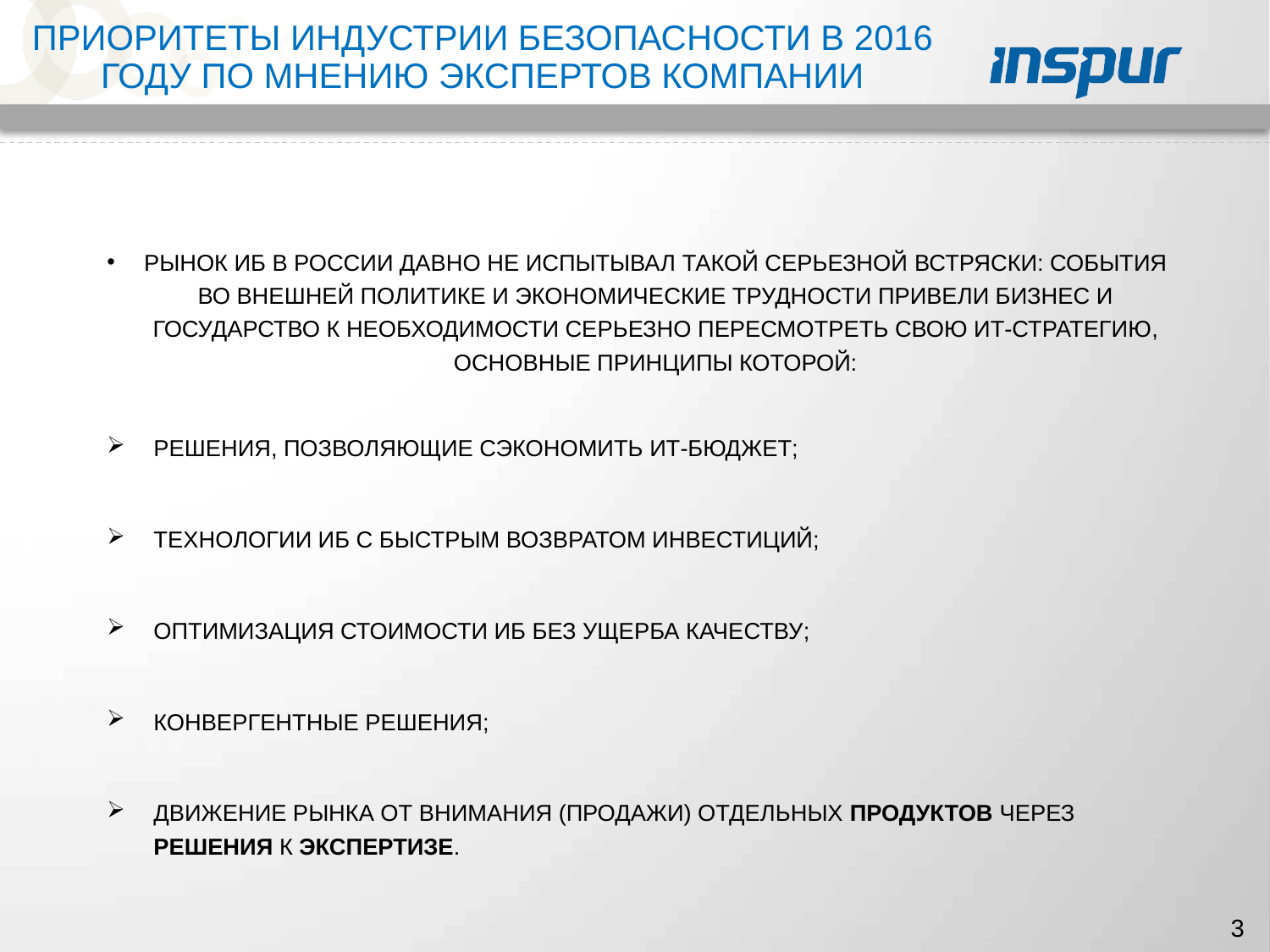

# Приоритеты индустрии безопасности в 2016 году по мнению экспертов компании
Рынок ИБ в России давно не испытывал такой серьезной встряски: события во внешней политике и экономические трудности привели бизнес и государство к необходимости серьезно пересмотреть свою ИТ-стратегию, основные принципы которой:

Решения, позволяющие сэкономить ИТ-бюджет;

Технологии ИБ с быстрым возвратом инвестиций;

Оптимизация стоимости ИБ без ущерба качеству;

КОНВЕРГЕНТНЫЕ РЕШЕНИЯ;

Движение рынка от внимания (продажи) отдельных продуктов через решения к экспертизе.